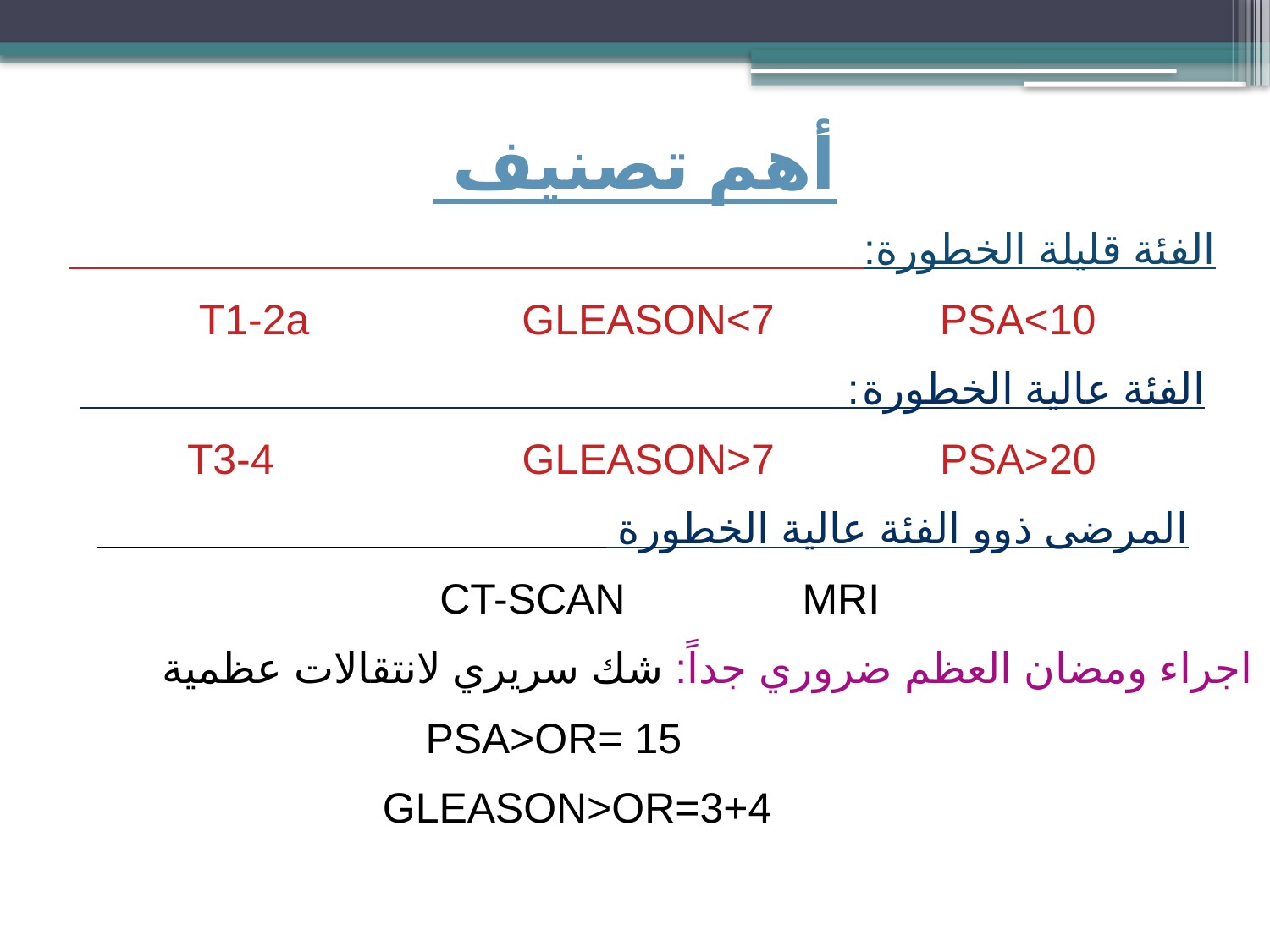

# أهم تصنيف
الفئة قليلة الخطورة:
T1-2a                  GLEASON<7              PSA<10
الفئة عالية الخطورة:
T3-4                     GLEASON>7              PSA>20
المرضى ذوو الفئة عالية الخطورة
CT-SCAN               MRI
اجراء ومضان العظم ضروري جداً: شك سريري لانتقالات عظمية
                PSA>OR= 15
                GLEASON>OR=3+4